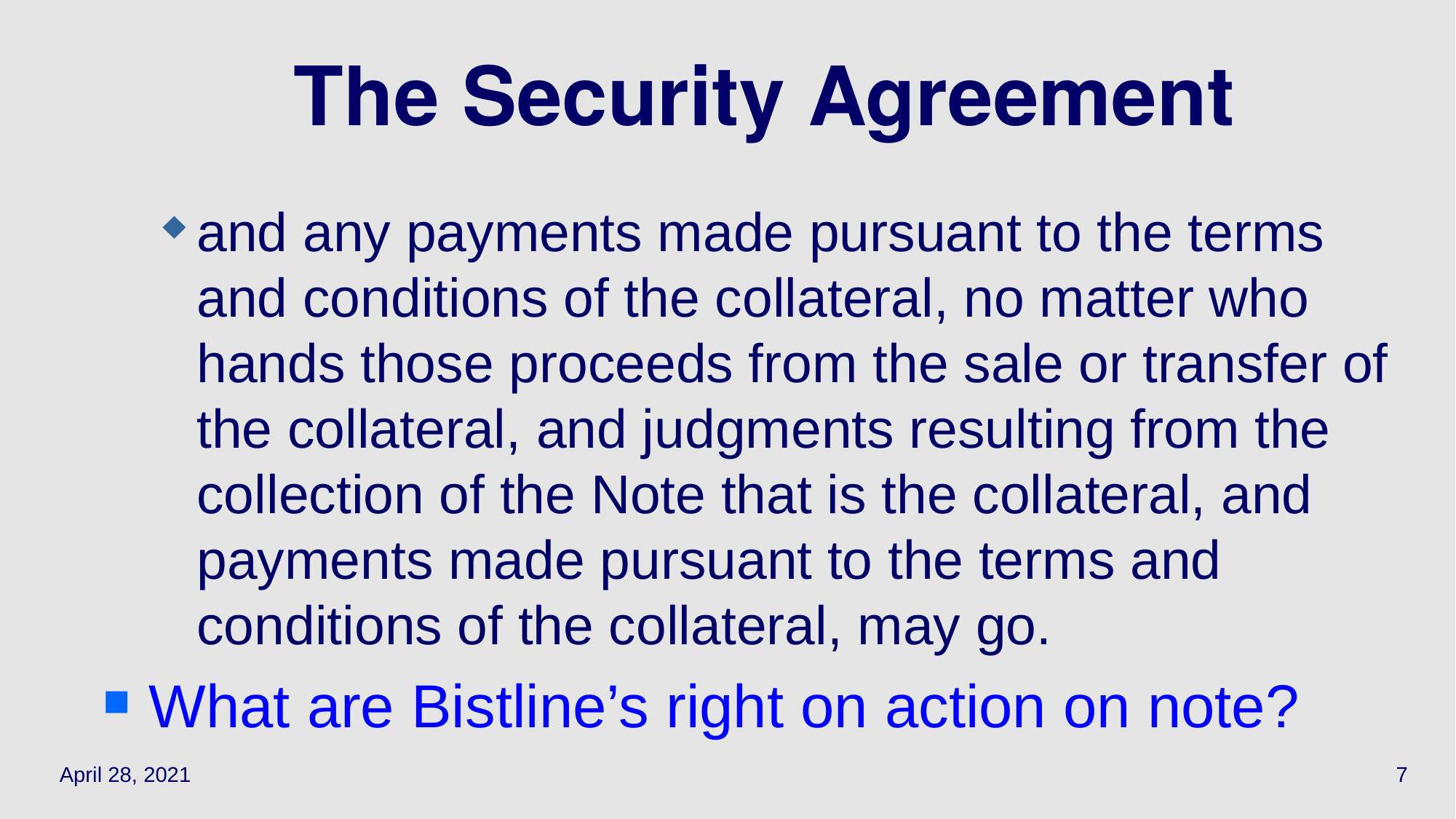

# The Security Agreement
and any payments made pursuant to the terms and conditions of the collateral, no matter who hands those proceeds from the sale or transfer of the collateral, and judgments resulting from the collection of the Note that is the collateral, and payments made pursuant to the terms and conditions of the collateral, may go.
What are Bistline’s right on action on note?
April 28, 2021
7